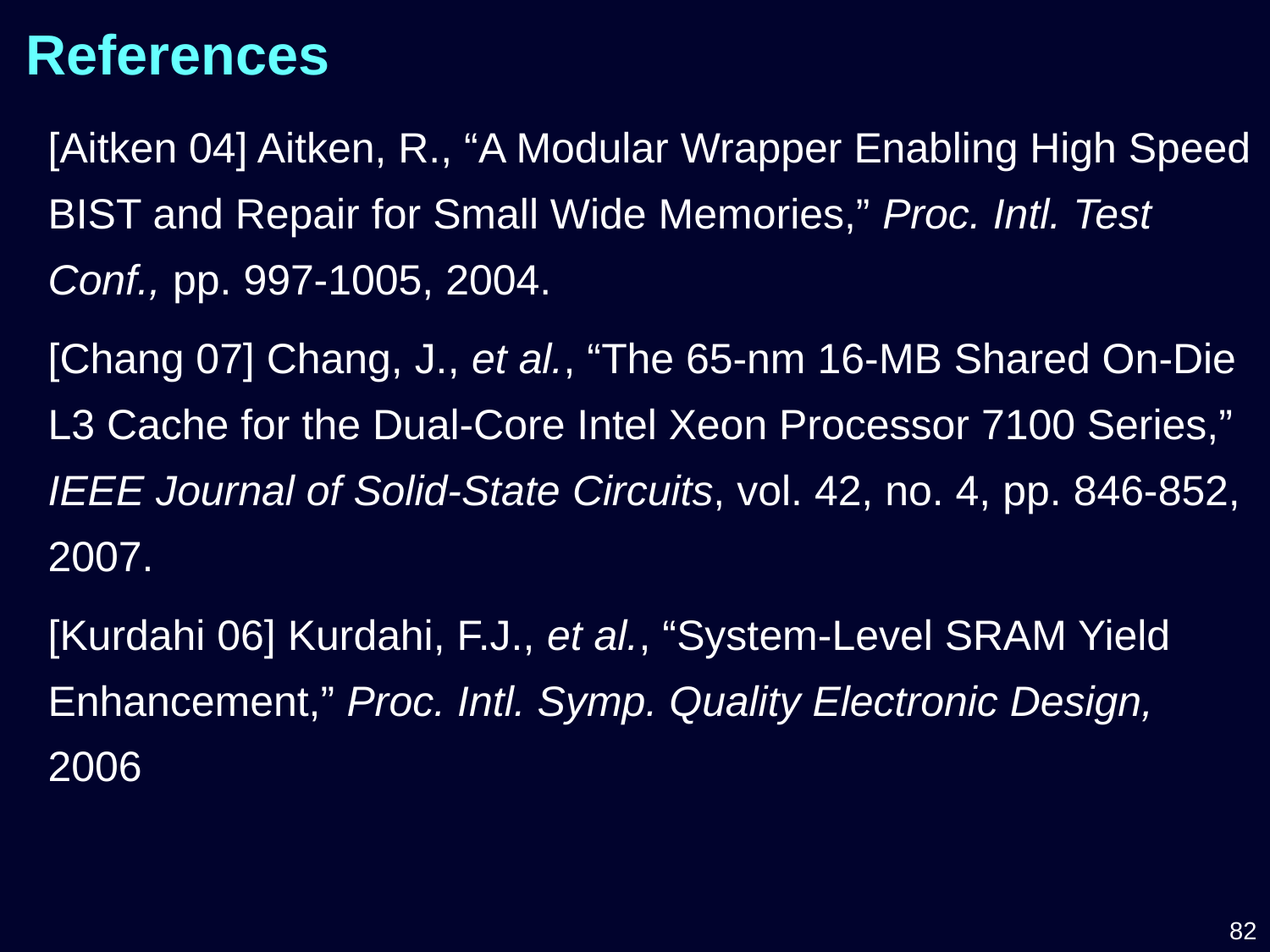

# References
[Aitken 04] Aitken, R., “A Modular Wrapper Enabling High Speed BIST and Repair for Small Wide Memories,” Proc. Intl. Test Conf., pp. 997-1005, 2004.
[Chang 07] Chang, J., et al., “The 65-nm 16-MB Shared On-Die L3 Cache for the Dual-Core Intel Xeon Processor 7100 Series,” IEEE Journal of Solid-State Circuits, vol. 42, no. 4, pp. 846-852, 2007.
[Kurdahi 06] Kurdahi, F.J., et al., “System-Level SRAM Yield Enhancement,” Proc. Intl. Symp. Quality Electronic Design, 2006
82